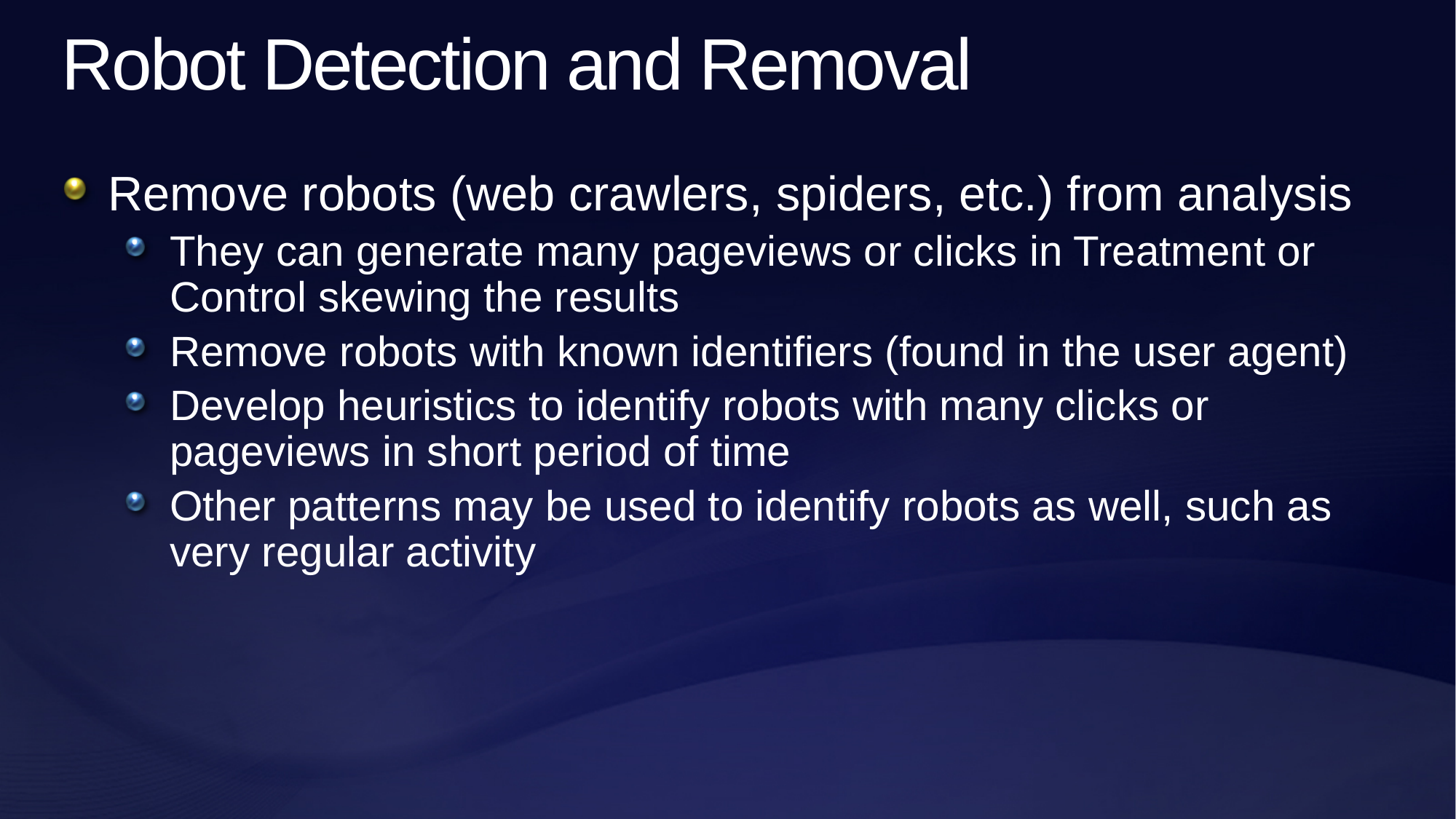

# Robot Detection and Removal
Remove robots (web crawlers, spiders, etc.) from analysis
They can generate many pageviews or clicks in Treatment or Control skewing the results
Remove robots with known identifiers (found in the user agent)
Develop heuristics to identify robots with many clicks or pageviews in short period of time
Other patterns may be used to identify robots as well, such as very regular activity